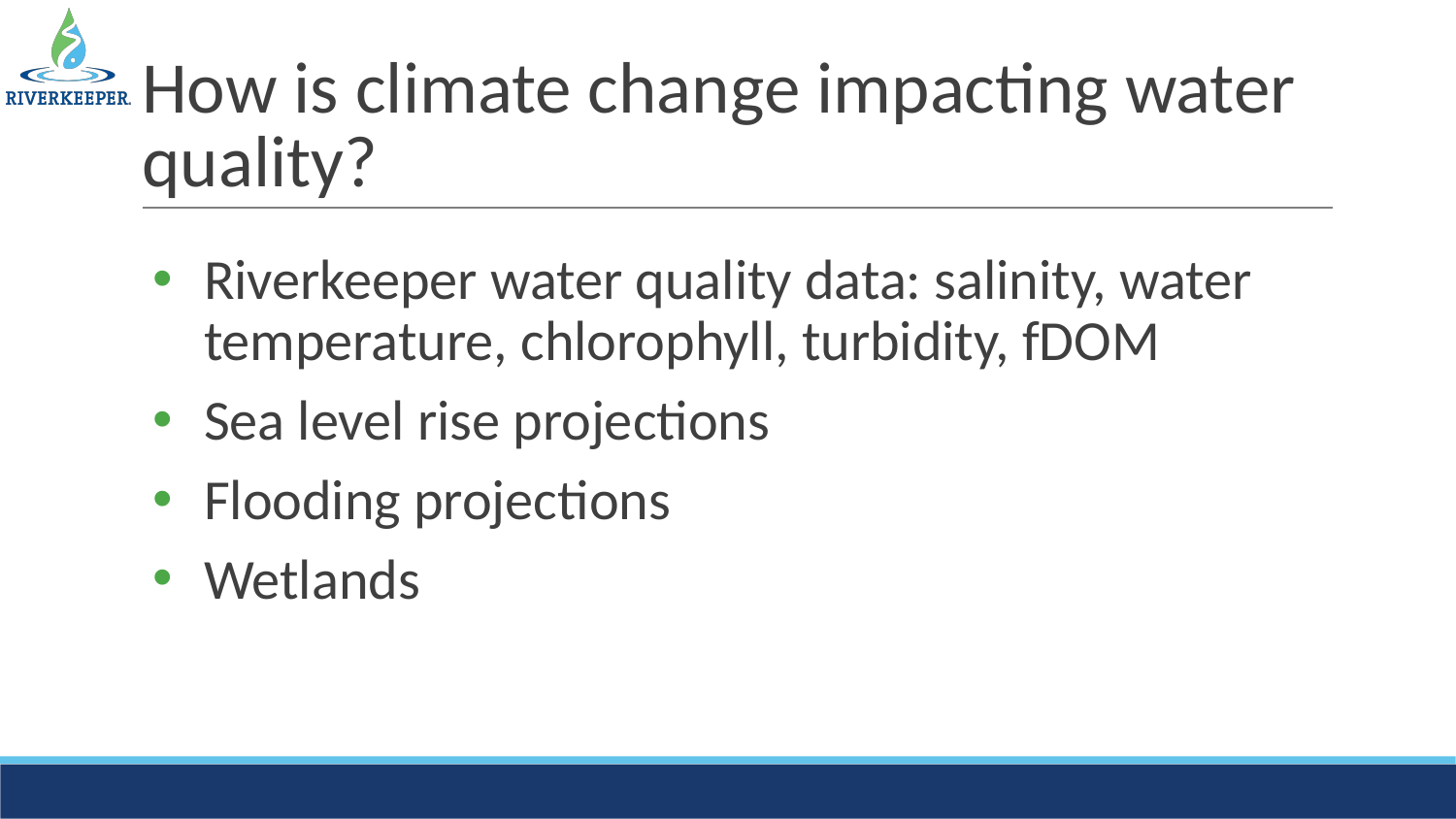

# How is climate change impacting water quality?
Riverkeeper water quality data: salinity, water temperature, chlorophyll, turbidity, fDOM
Sea level rise projections
Flooding projections
Wetlands